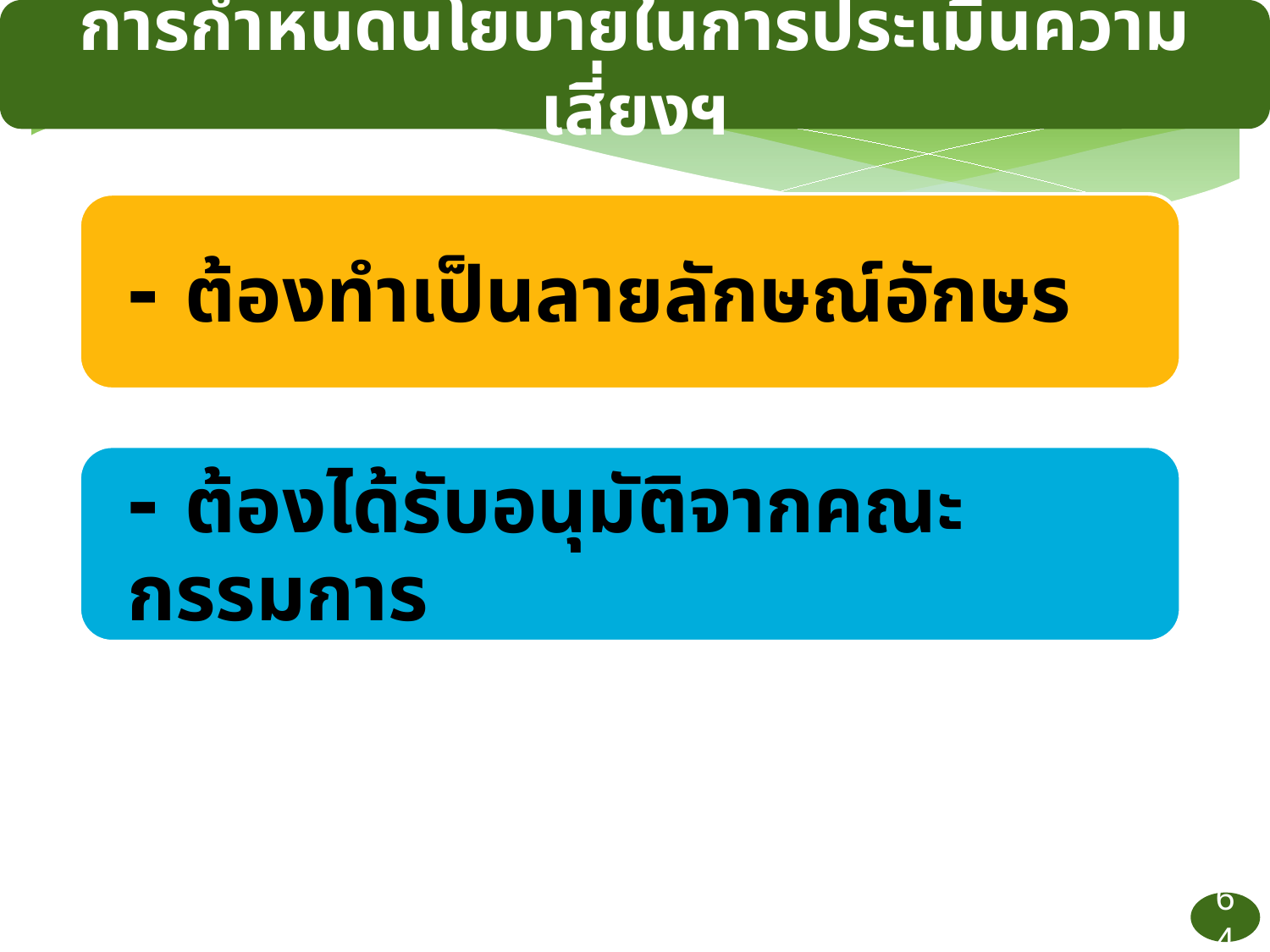

การกำหนดนโยบายในการประเมินความเสี่ยงฯ
- ต้องทำเป็นลายลักษณ์อักษร
- ต้องได้รับอนุมัติจากคณะกรรมการ
64